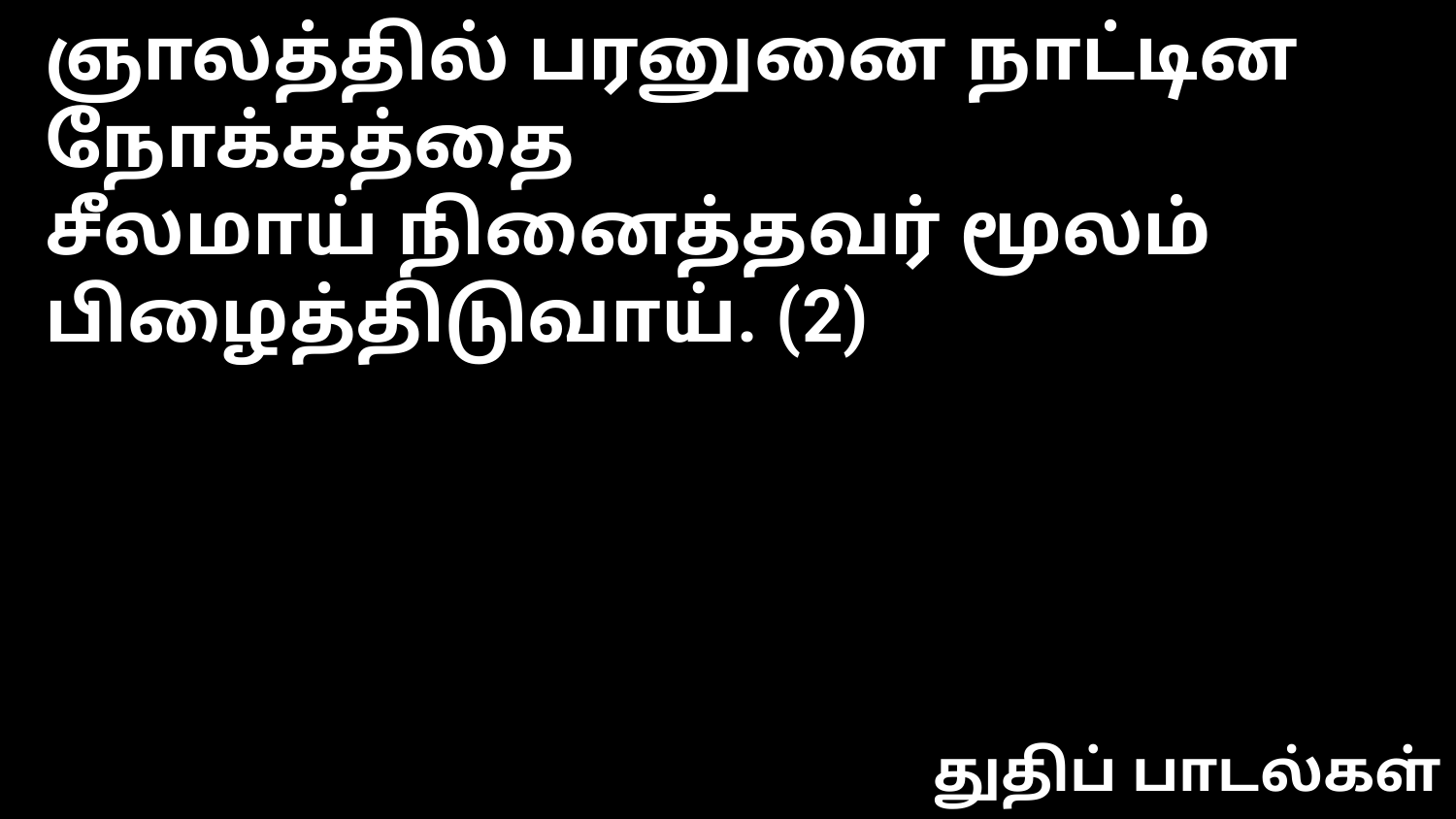

ஞாலத்தில் பரனுனை நாட்டின நோக்கத்தை
சீலமாய் நினைத்தவர் மூலம் பிழைத்திடுவாய். (2)

துதிப் பாடல்கள்